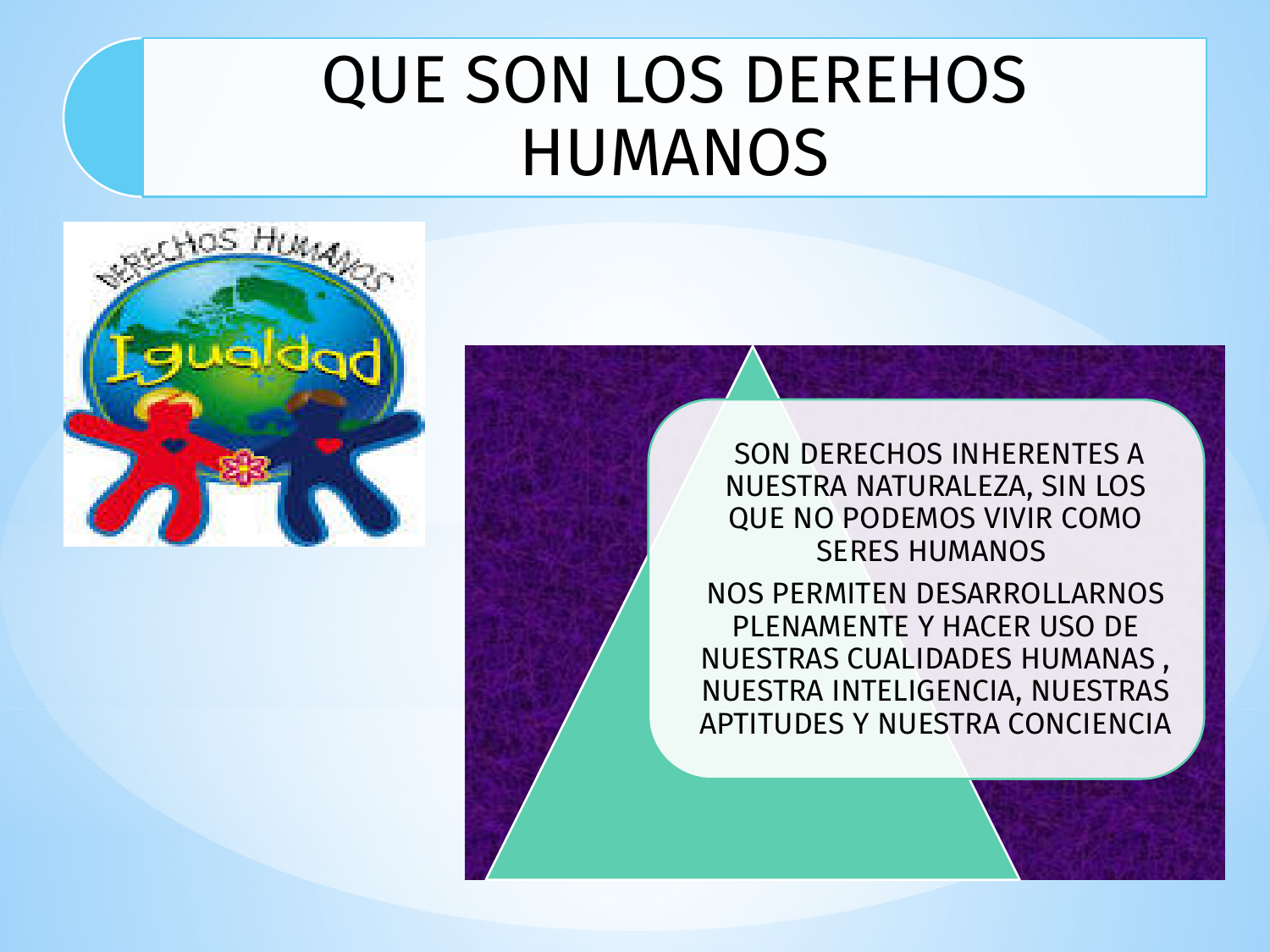

QUE SON LOS DEREHOS HUMANOS

 SON DERECHOS INHERENTES A NUESTRA NATURALEZA, SIN LOS QUE NO PODEMOS VIVIR COMO SERES HUMANOS
NOS PERMITEN DESARROLLARNOS PLENAMENTE Y HACER USO DE NUESTRAS CUALIDADES HUMANAS , NUESTRA INTELIGENCIA, NUESTRAS APTITUDES Y NUESTRA CONCIENCIA